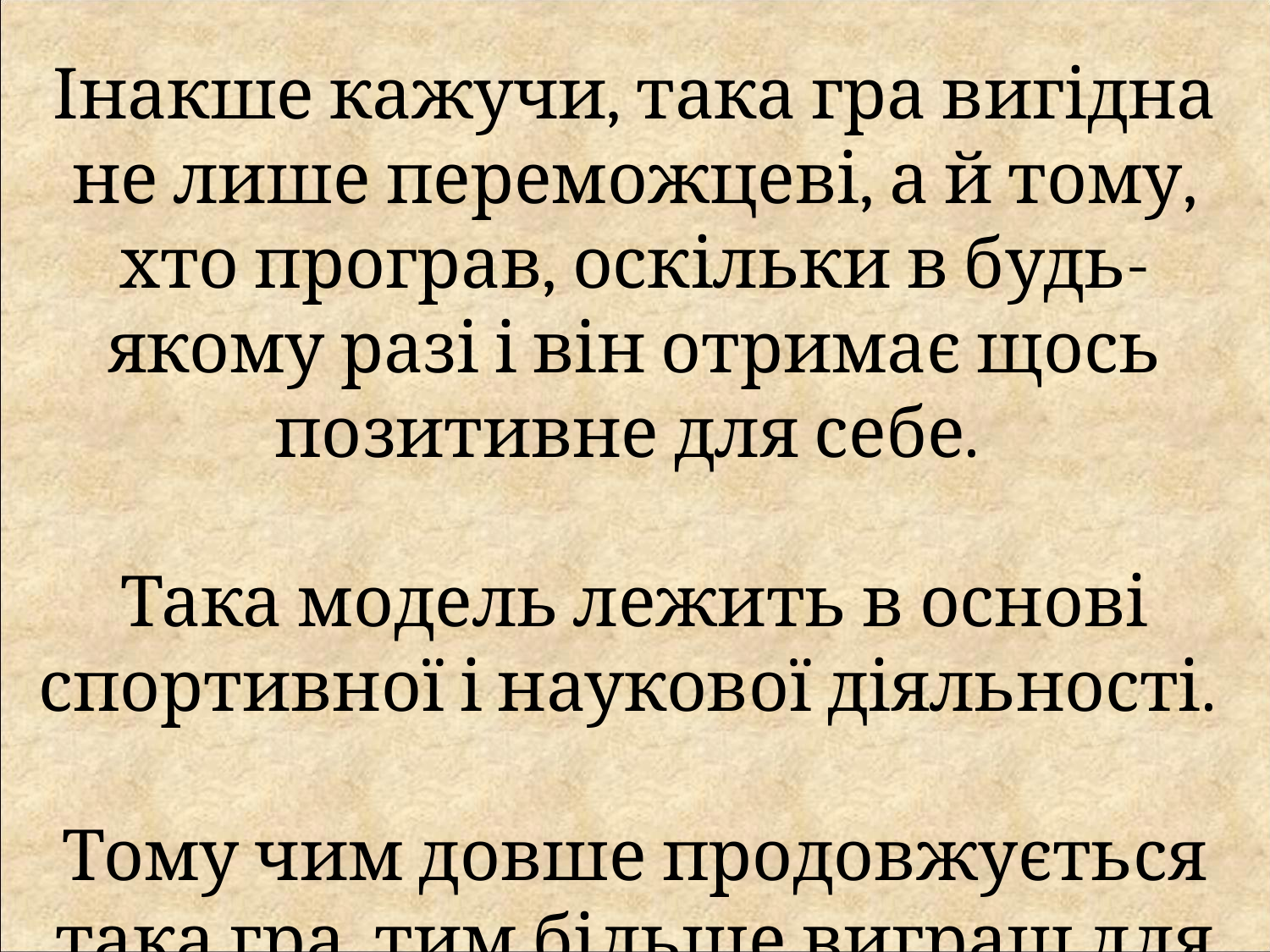

Інакше кажучи, така гра вигідна не лише переможцеві, а й тому, хто програв, оскільки в будь-якому разі і він отримає щось позитивне для себе.

Така модель лежить в основі спортивної і наукової діяльності.

Тому чим довше продовжується така гра, тим більше виграш для гравців.